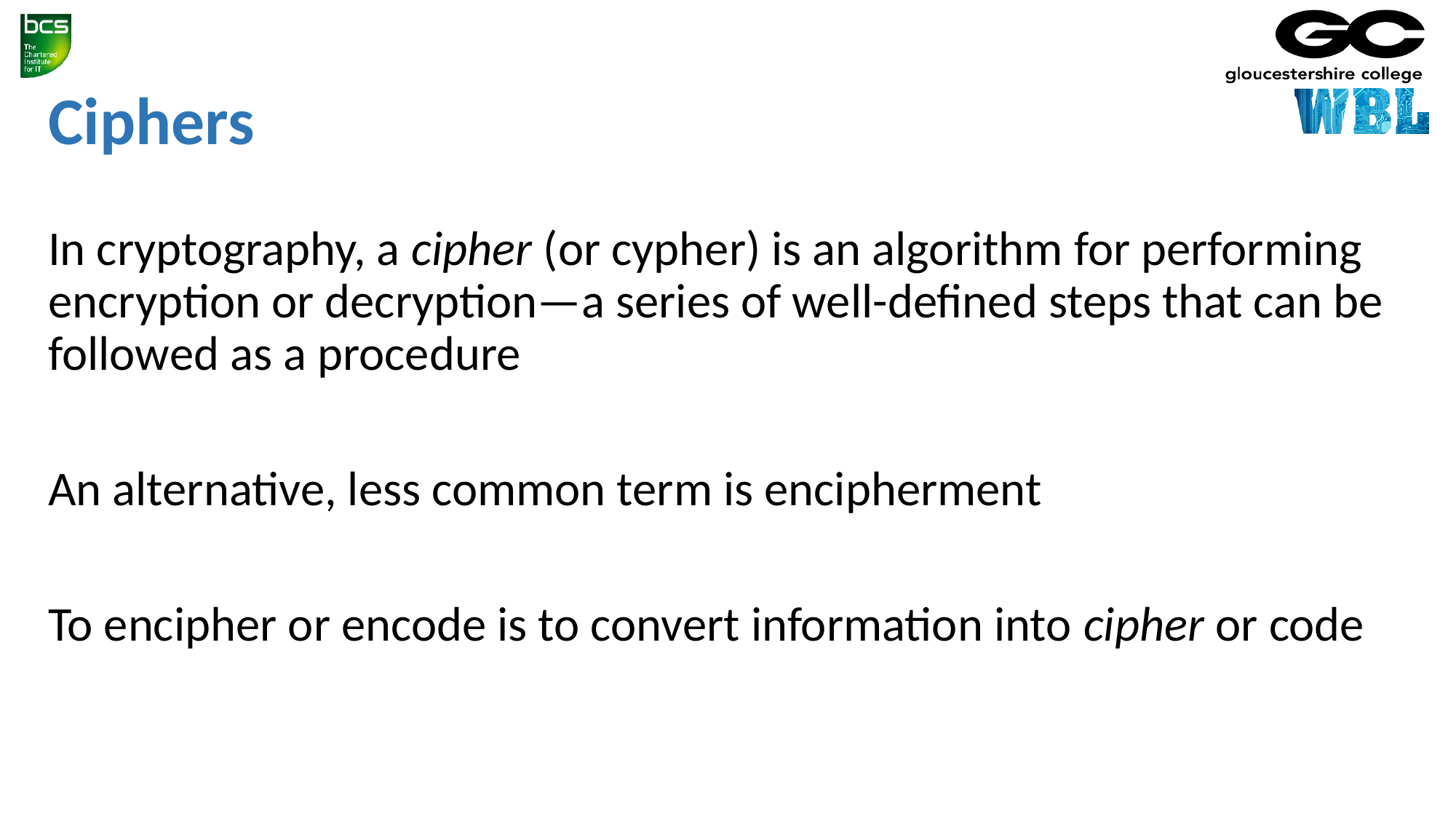

# Ciphers
In cryptography, a cipher (or cypher) is an algorithm for performing encryption or decryption—a series of well-defined steps that can be followed as a procedure

An alternative, less common term is encipherment

To encipher or encode is to convert information into cipher or code